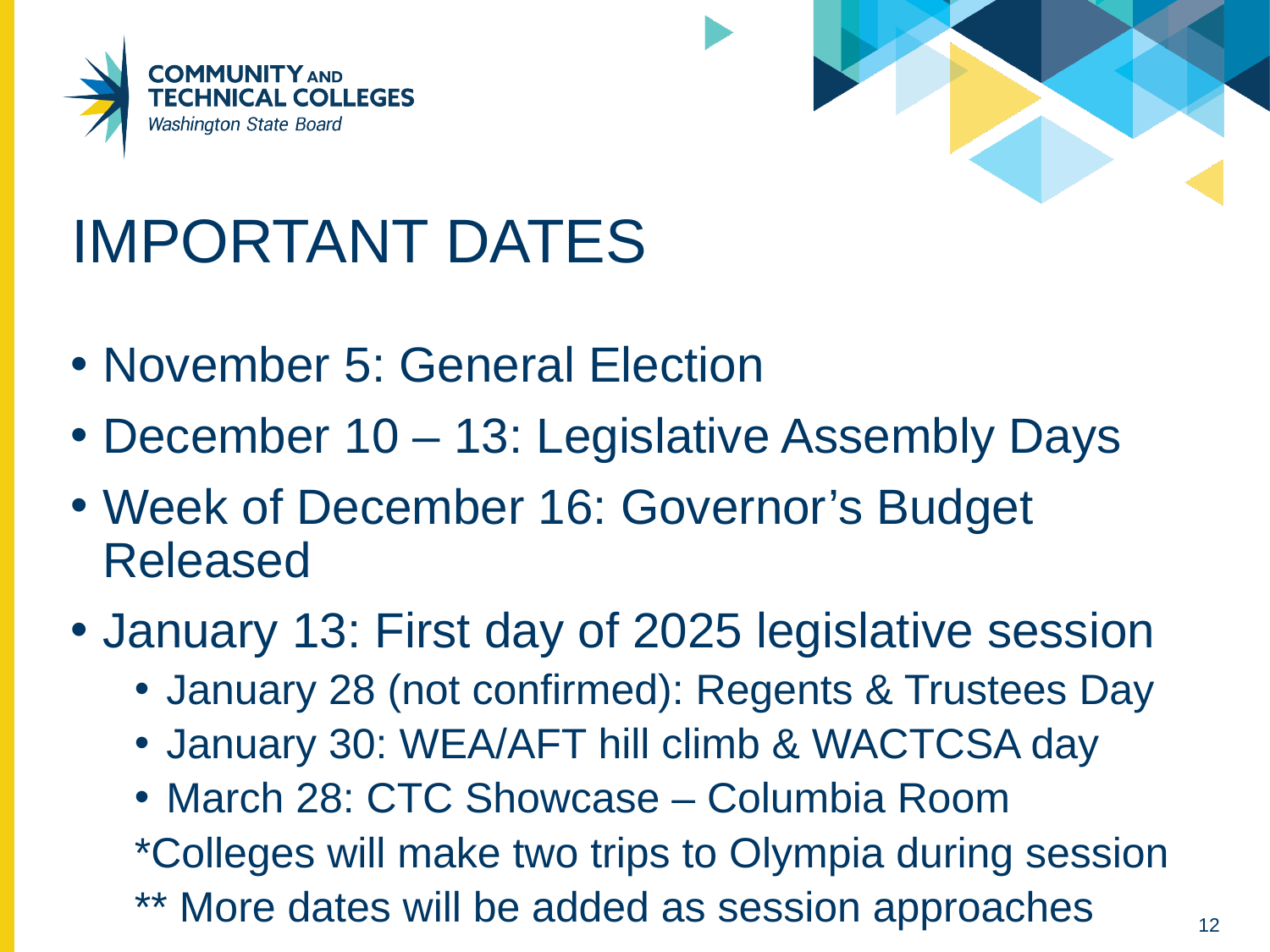

# Important dates
November 5: General Election
December 10 – 13: Legislative Assembly Days
Week of December 16: Governor’s Budget Released
January 13: First day of 2025 legislative session
January 28 (not confirmed): Regents & Trustees Day
January 30: WEA/AFT hill climb & WACTCSA day
March 28: CTC Showcase – Columbia Room
*Colleges will make two trips to Olympia during session
** More dates will be added as session approaches

12